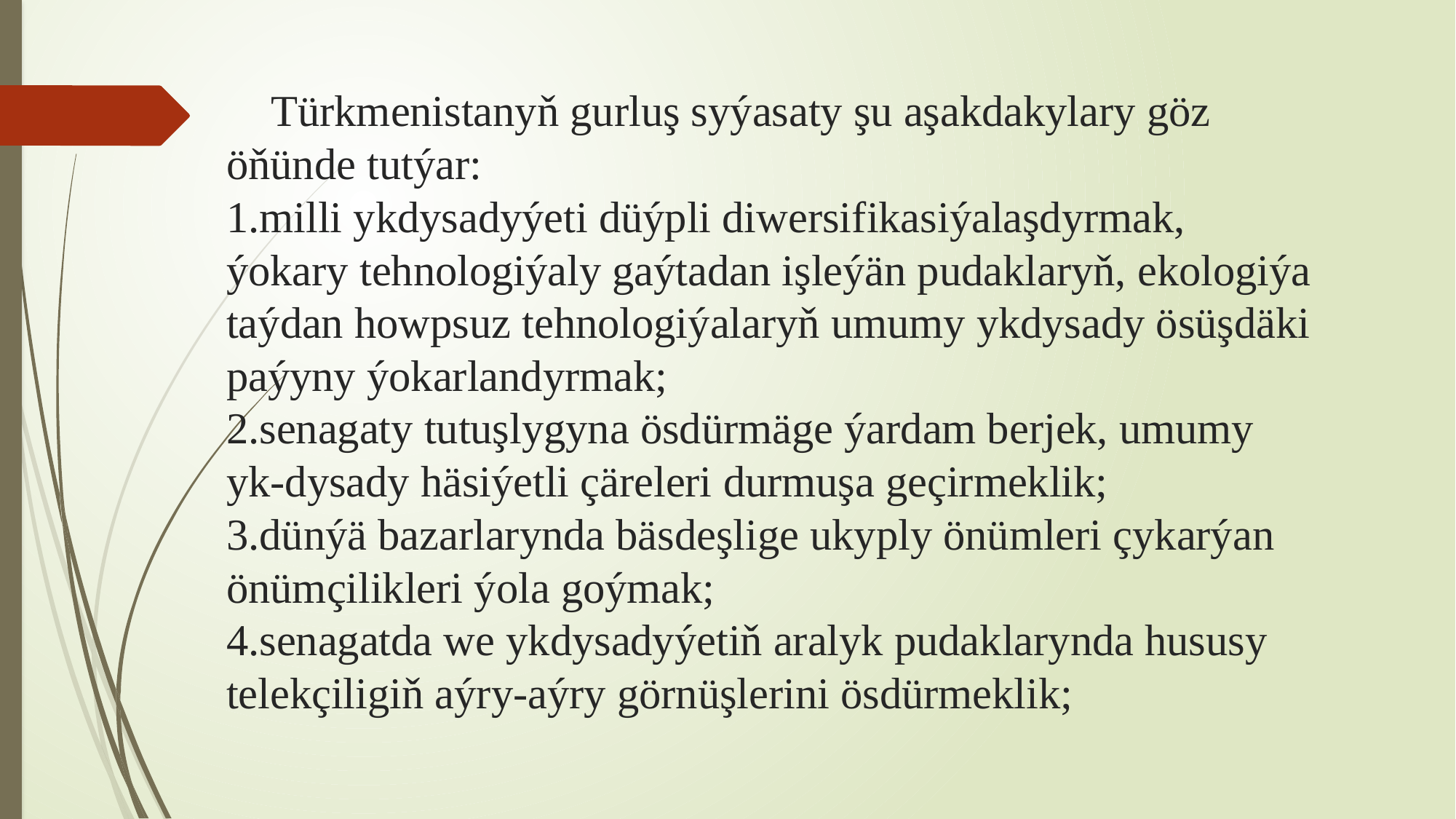

# Türkmenistanyň gurluş syýasaty şu aşakdakylary göz öňünde tutýar: 1.milli ykdysadyýeti düýpli diwersifikasiýalaşdyrmak, ýokary tehnologiýaly gaýtadan işleýän pudaklaryň, ekologiýa taýdan howpsuz tehnologiýalaryň umumy ykdysady ösüşdäki paýyny ýokarlandyrmak; 2.senagaty tutuşlygyna ösdürmäge ýardam berjek, umumy yk-dysady häsiýetli çäreleri durmuşa geçirmeklik; 3.dünýä bazarlarynda bäsdeşlige ukyply önümleri çykarýan önümçilikleri ýola goýmak; 4.senagatda we ykdysadyýetiň aralyk pudaklarynda hususy telekçiligiň aýry-aýry görnüşlerini ösdürmeklik;